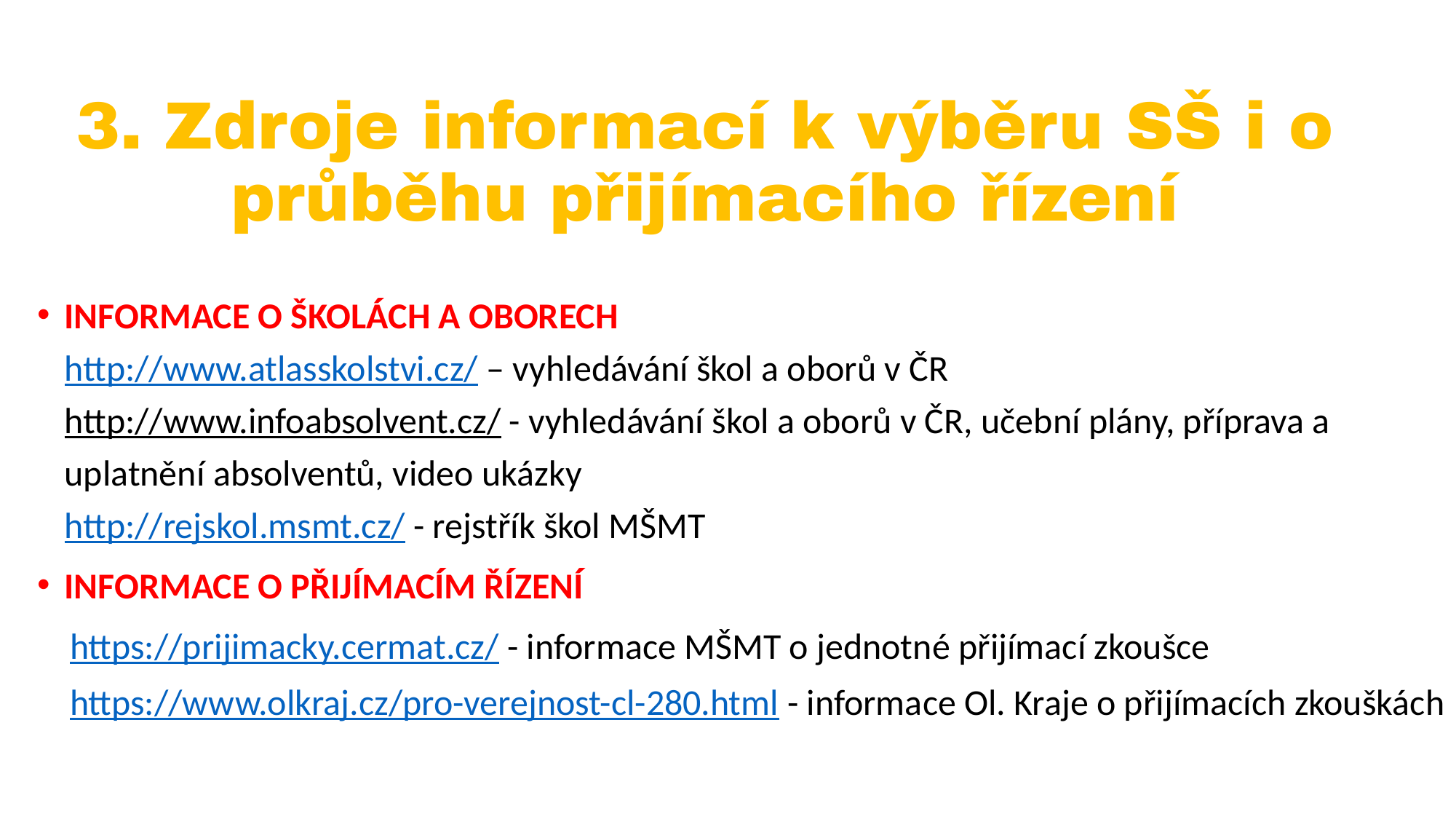

VÝBĚR STŘEDNÍ ŠKOLY
# 3. Zdroje informací k výběru SŠ i o průběhu přijímacího řízení
INFORMACE O ŠKOLÁCH A OBORECH
http://www.atlasskolstvi.cz/ – vyhledávání škol a oborů v ČR 
http://www.infoabsolvent.cz/ - vyhledávání škol a oborů v ČR, učební plány, příprava a uplatnění absolventů, video ukázky
http://rejskol.msmt.cz/ - rejstřík škol MŠMT
INFORMACE O PŘIJÍMACÍM ŘÍZENÍ
    https://prijimacky.cermat.cz/ - informace MŠMT o jednotné přijímací zkoušce
    https://www.olkraj.cz/pro-verejnost-cl-280.html - informace Ol. Kraje o přijímacích zkouškách